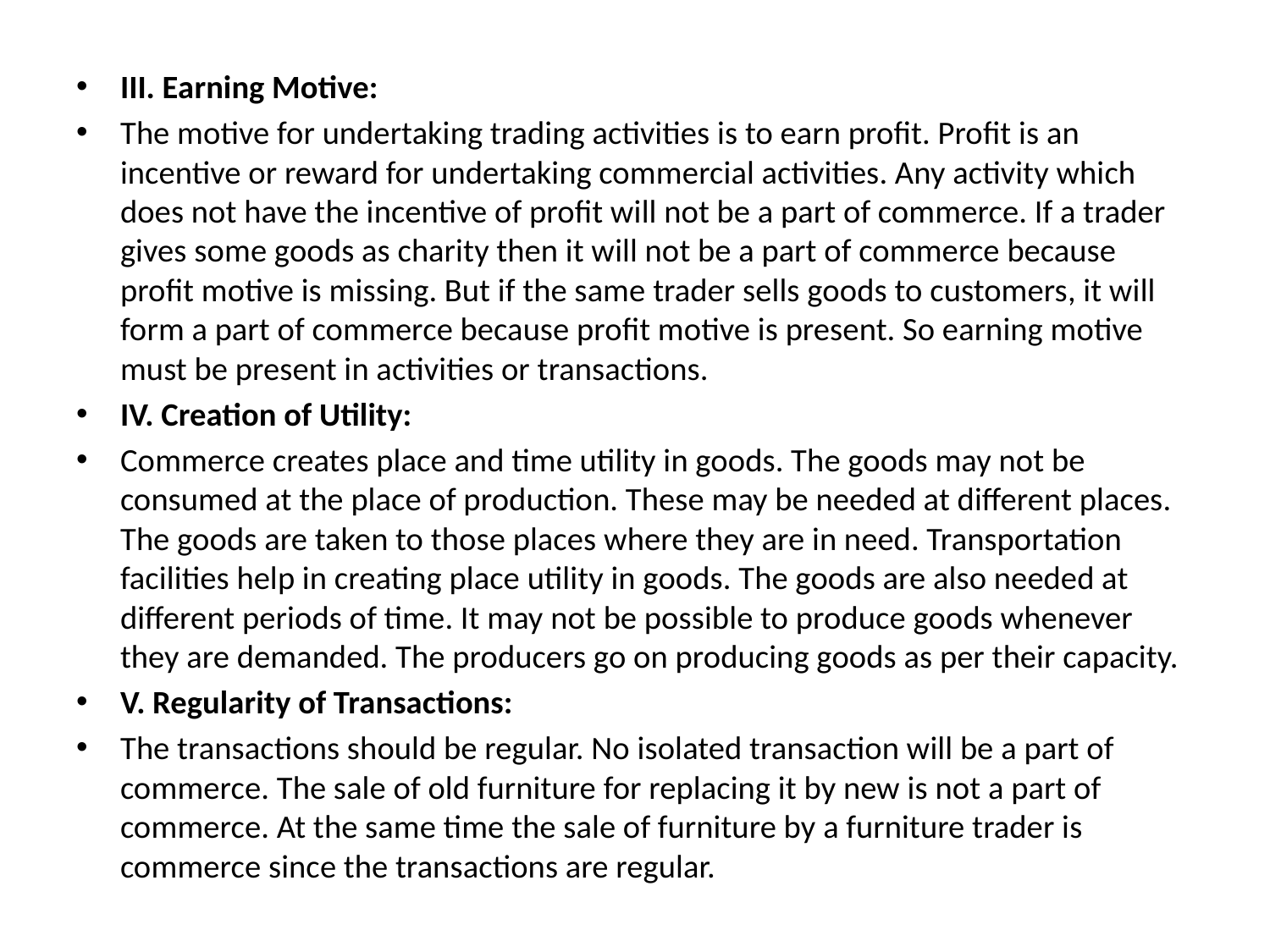

III. Earning Motive:
The motive for undertaking trading activities is to earn profit. Profit is an incentive or reward for undertaking commercial activities. Any activity which does not have the incentive of profit will not be a part of commerce. If a trader gives some goods as charity then it will not be a part of commerce because profit motive is missing. But if the same trader sells goods to customers, it will form a part of commerce because profit motive is present. So earning motive must be present in activities or transactions.
IV. Creation of Utility:
Commerce creates place and time utility in goods. The goods may not be consumed at the place of production. These may be needed at different places. The goods are taken to those places where they are in need. Transportation facilities help in creating place utility in goods. The goods are also needed at different periods of time. It may not be possible to produce goods whenever they are demanded. The producers go on producing goods as per their capacity.
V. Regularity of Transactions:
The transactions should be regular. No isolated transaction will be a part of commerce. The sale of old furniture for replacing it by new is not a part of commerce. At the same time the sale of furniture by a furniture trader is commerce since the transactions are regular.